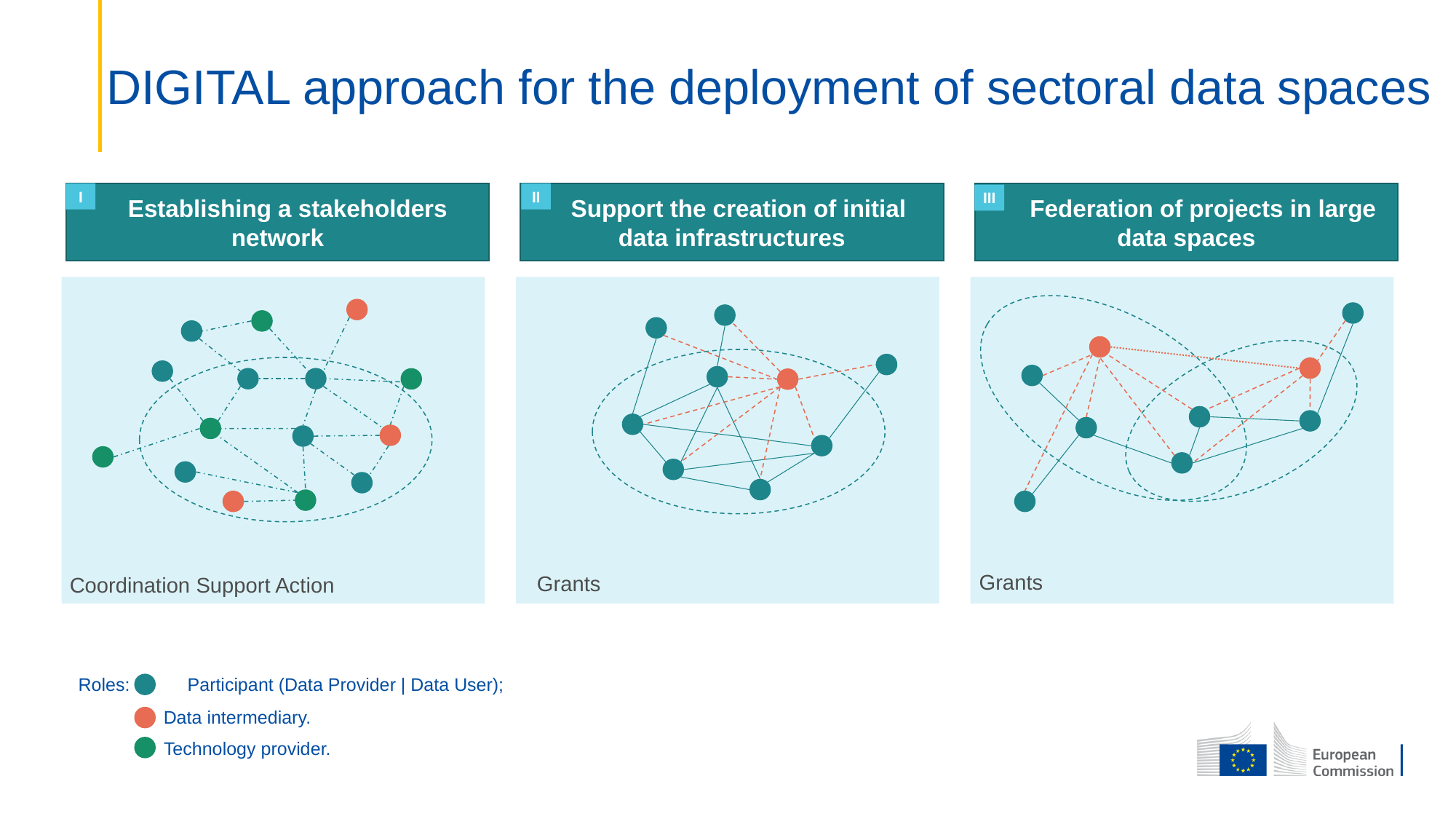

# DIGITAL approach for the deployment of sectoral data spaces
I
  Support the creation of initial data infrastructures
II
     Federation of projects in large data spaces
   Establishing a stakeholders network
III

Grants
Grants
Coordination Support Action
Roles:	Participant (Data Provider | Data User);

     Data intermediary.

     Technology provider.